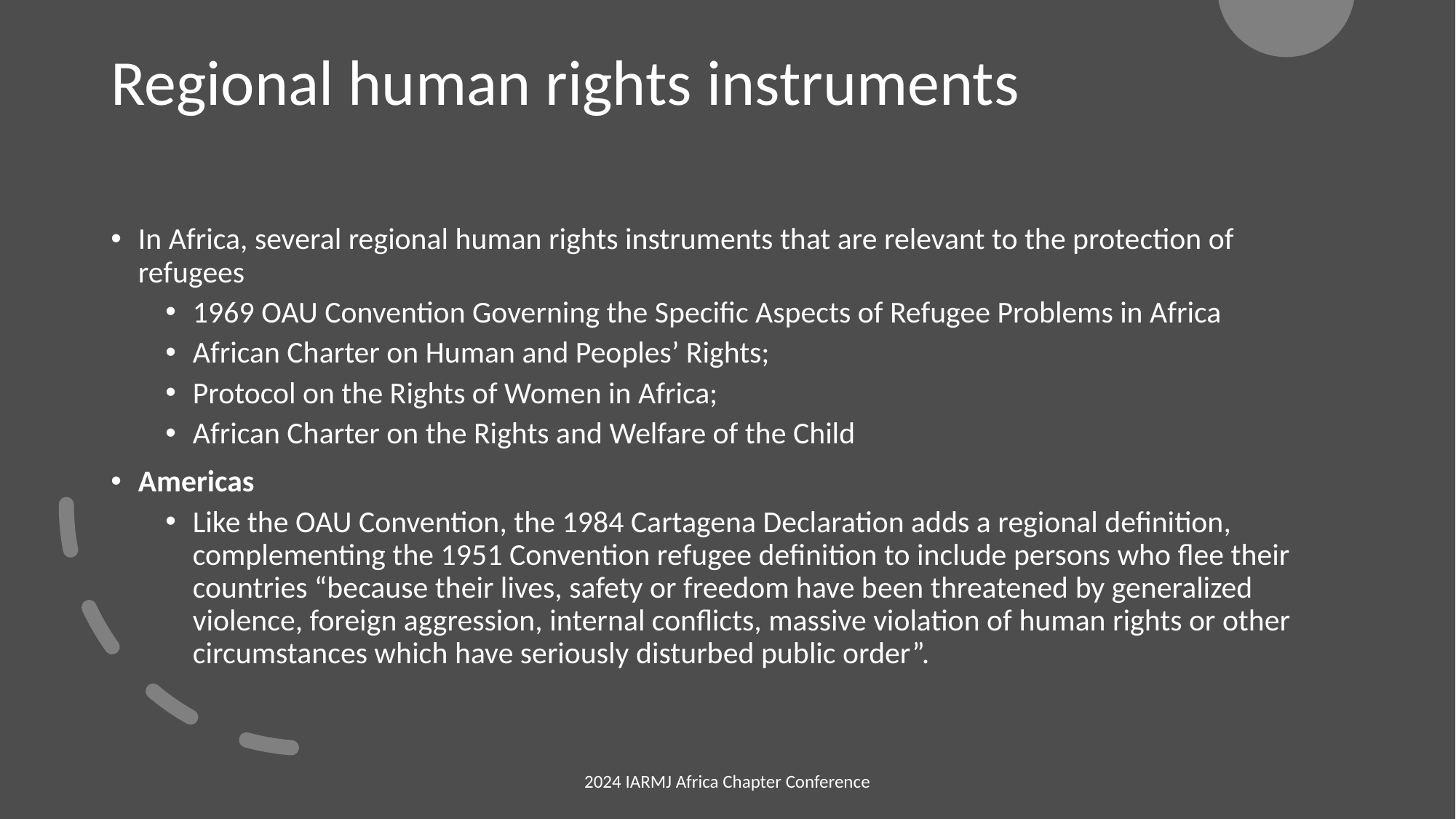

# Regional human rights instruments
In Africa, several regional human rights instruments that are relevant to the protection of refugees
1969 OAU Convention Governing the Specific Aspects of Refugee Problems in Africa
African Charter on Human and Peoples’ Rights;
Protocol on the Rights of Women in Africa;
African Charter on the Rights and Welfare of the Child
Americas
Like the OAU Convention, the 1984 Cartagena Declaration adds a regional definition, complementing the 1951 Convention refugee definition to include persons who flee their countries “because their lives, safety or freedom have been threatened by generalized violence, foreign aggression, internal conflicts, massive violation of human rights or other circumstances which have seriously disturbed public order”.

2024 IARMJ Africa Chapter Conference